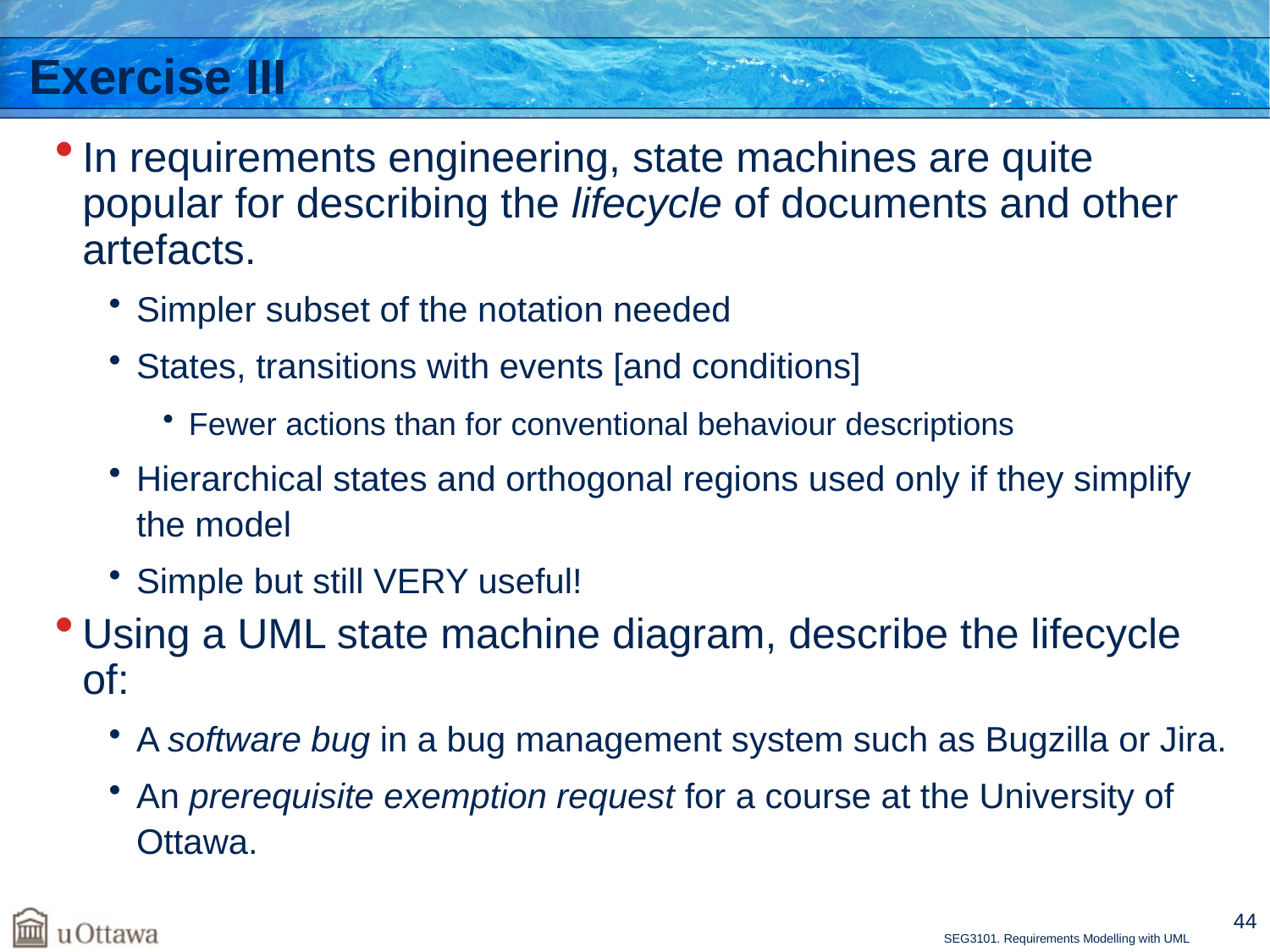

# Exercise III
In requirements engineering, state machines are quite popular for describing the lifecycle of documents and other artefacts.
Simpler subset of the notation needed
States, transitions with events [and conditions]
Fewer actions than for conventional behaviour descriptions
Hierarchical states and orthogonal regions used only if they simplify the model
Simple but still VERY useful!
Using a UML state machine diagram, describe the lifecycle of:
A software bug in a bug management system such as Bugzilla or Jira.
An prerequisite exemption request for a course at the University of Ottawa.
44